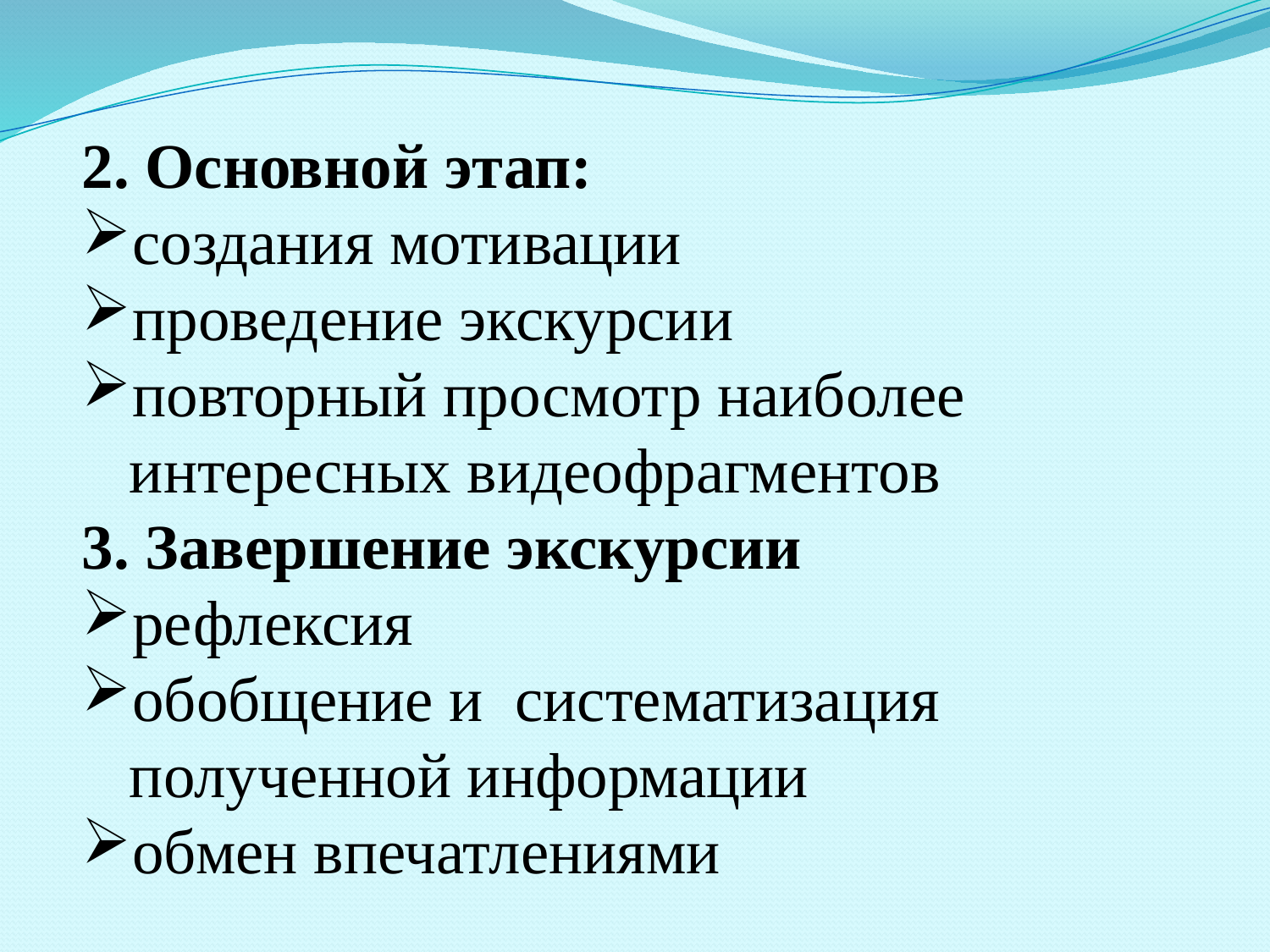

2. Основной этап:
создания мотивации
проведение экскурсии
повторный просмотр наиболее интересных видеофрагментов
3. Завершение экскурсии
рефлексия
обобщение и  систематизация полученной информации
обмен впечатлениями